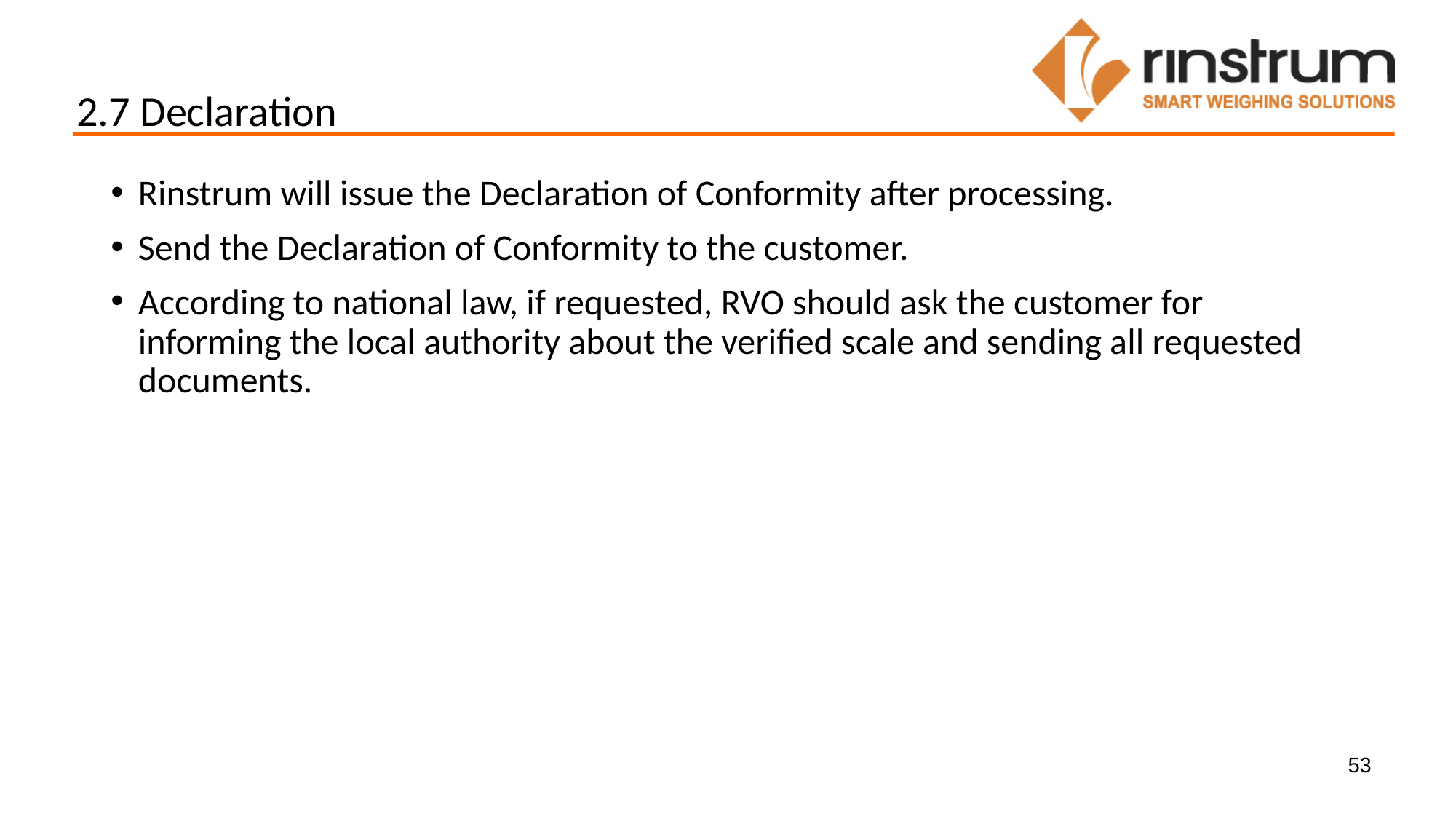

2.7 Declaration
Rinstrum will issue the Declaration of Conformity after processing.
Send the Declaration of Conformity to the customer.
According to national law, if requested, RVO should ask the customer for informing the local authority about the verified scale and sending all requested documents.